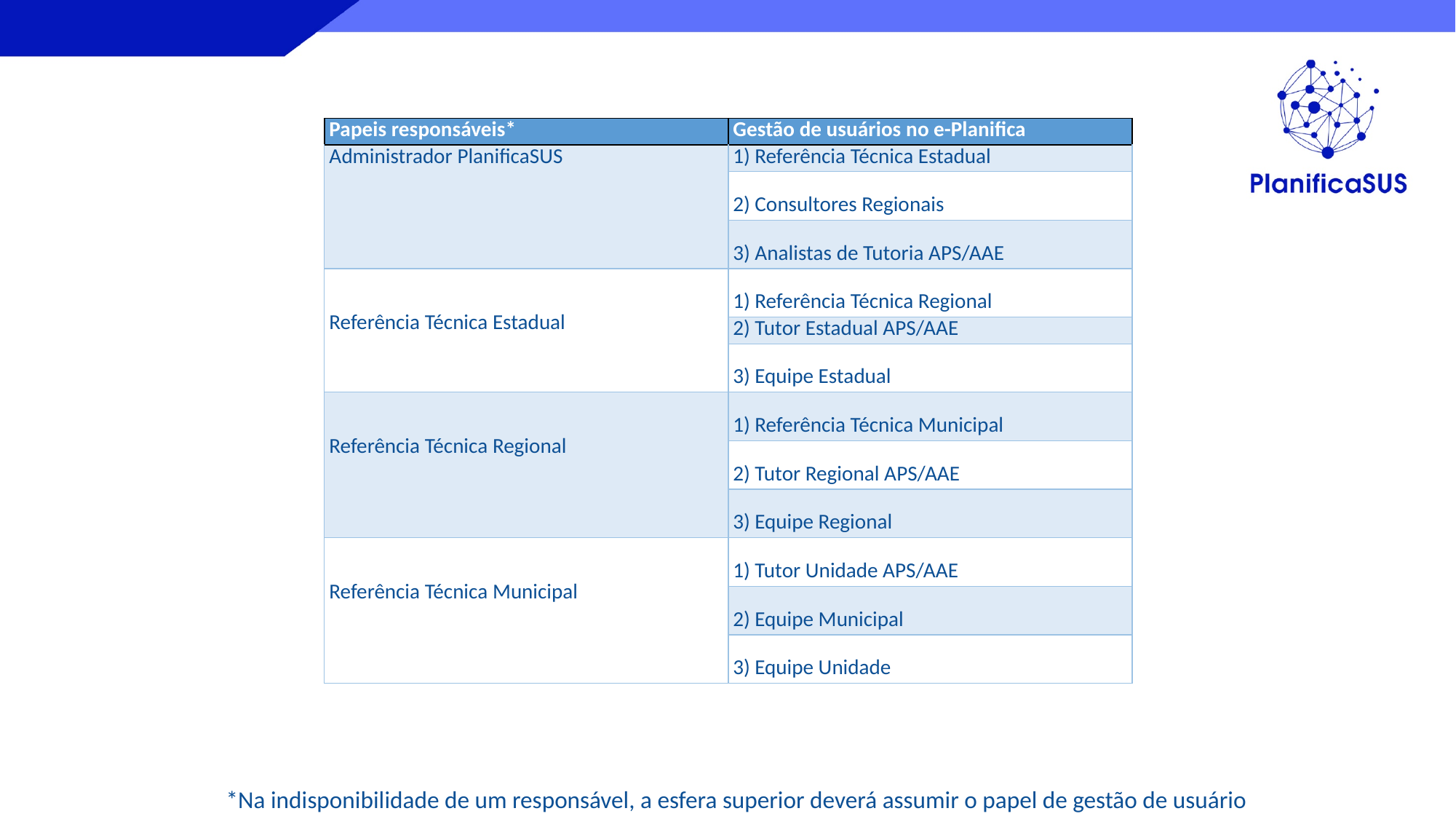

| Papeis responsáveis\*​ | Gestão de usuários no e-Planifica​ |
| --- | --- |
| Administrador PlanificaSUS ​ | 1) Referência Técnica Estadual​ |
|  | ​ 2) Consultores Regionais​ |
|  | ​ 3) Analistas de Tutoria APS/AAE​ |
| ​ ​ Referência Técnica Estadual​ | ​ 1) Referência Técnica Regional​ |
|  | 2) Tutor Estadual APS/AAE​ |
|  | ​ 3) Equipe Estadual​ |
| ​ ​ Referência Técnica Regional​ | ​ 1) Referência Técnica Municipal​ |
|  | ​ 2) Tutor Regional APS/AAE​ |
|  | ​ 3) Equipe Regional​ |
| ​ ​ Referência Técnica Municipal​ | ​ 1) Tutor Unidade APS/AAE​ |
|  | ​ 2) Equipe Municipal​ |
|  | ​ 3) Equipe Unidade​ |
*Na indisponibilidade de um responsável, a esfera superior deverá assumir o papel de gestão de usuário